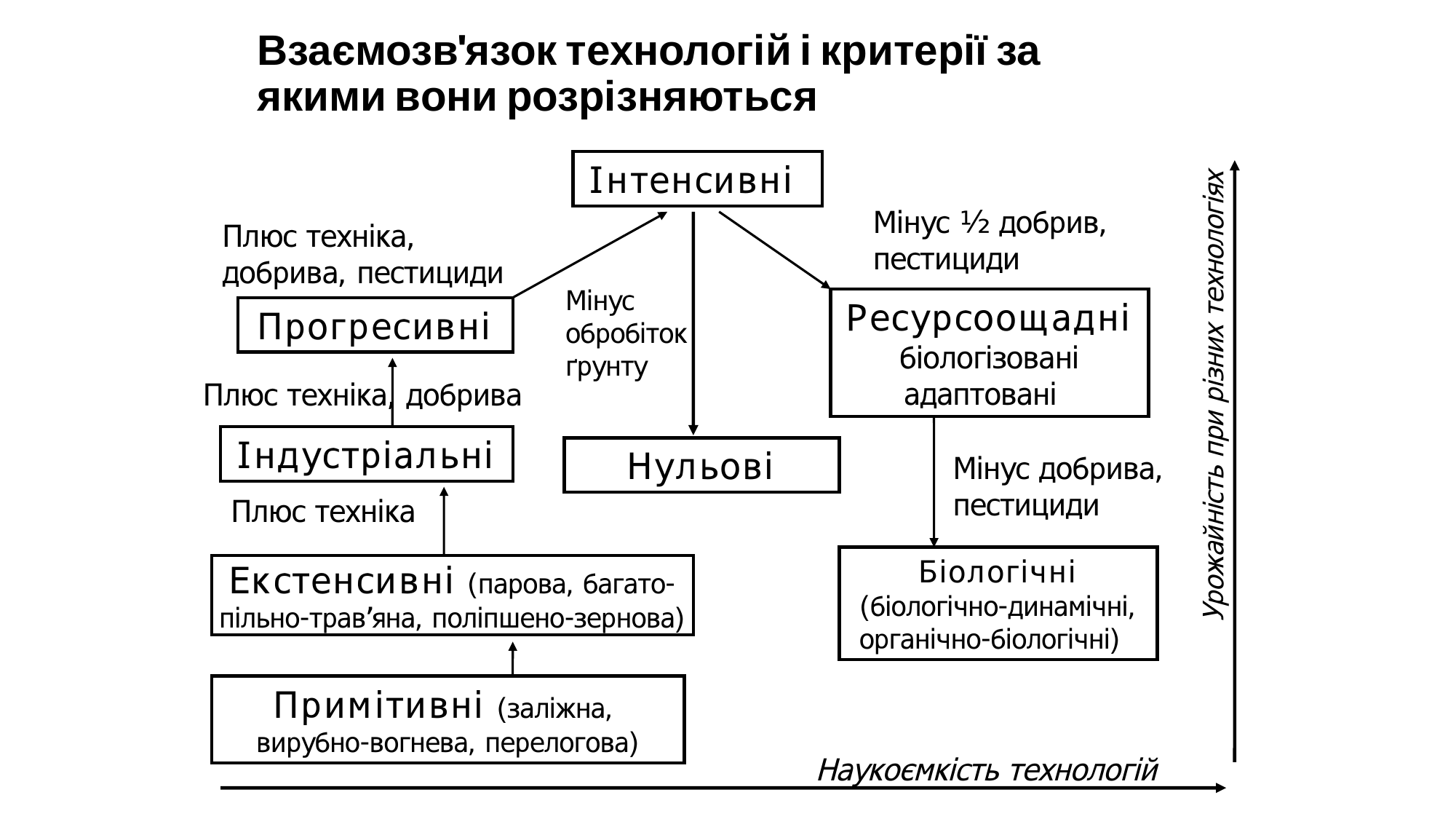

# Взаємозв'язок технологій і критерії за якими вони розрізняються
Інтенсивні

Мінус ½ добрив, пестициди

Плюс техніка, добрива, пестициди

Мінус обробіток ґрунту
Ресурсоощадні біологізовані адаптовані
Прогресивні
Урожайність при різних технологіях

Плюс техніка, добрива

Індустріальні
Нульові
Мінус добрива, пестициди
Плюс техніка

Біологічні (біологічно-динамічні, органічно-біологічні)
Екстенсивні (парова, багато-пільно-трав’яна, поліпшено-зернова)

Примітивні (заліжна,  вирубно-вогнева, перелогова)
Наукоємкість технологій